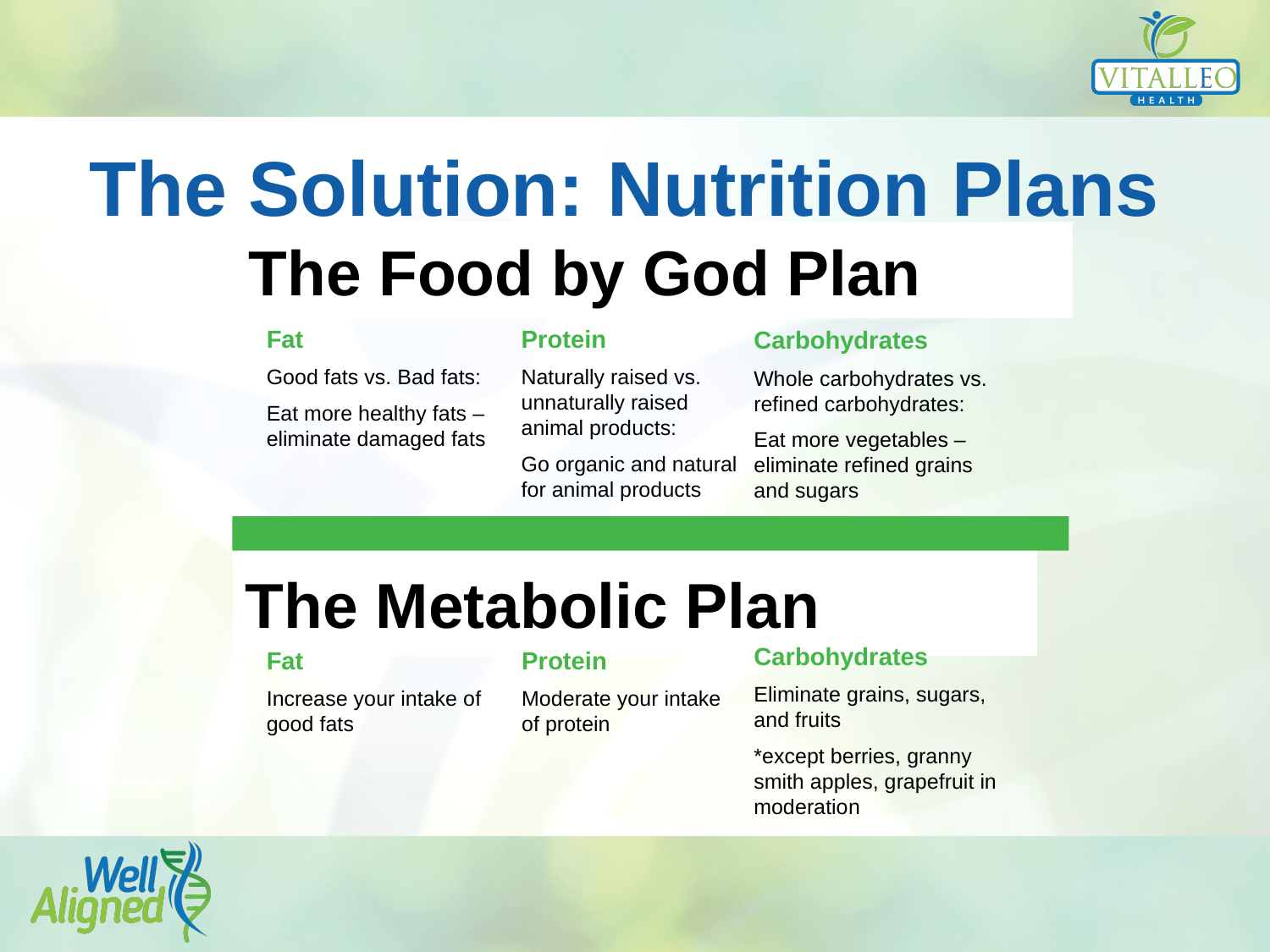

# The Solution: Nutrition Plans
The Food by God Plan
Fat
Good fats vs. Bad fats:
Eat more healthy fats – eliminate damaged fats
Protein
Naturally raised vs. unnaturally raised animal products:
Go organic and natural for animal products
Carbohydrates
Whole carbohydrates vs. refined carbohydrates:
Eat more vegetables – eliminate refined grains and sugars

The Metabolic Plan
Carbohydrates
Eliminate grains, sugars, and fruits
*except berries, granny smith apples, grapefruit in moderation
Fat
Increase your intake of good fats
Protein
Moderate your intake of protein